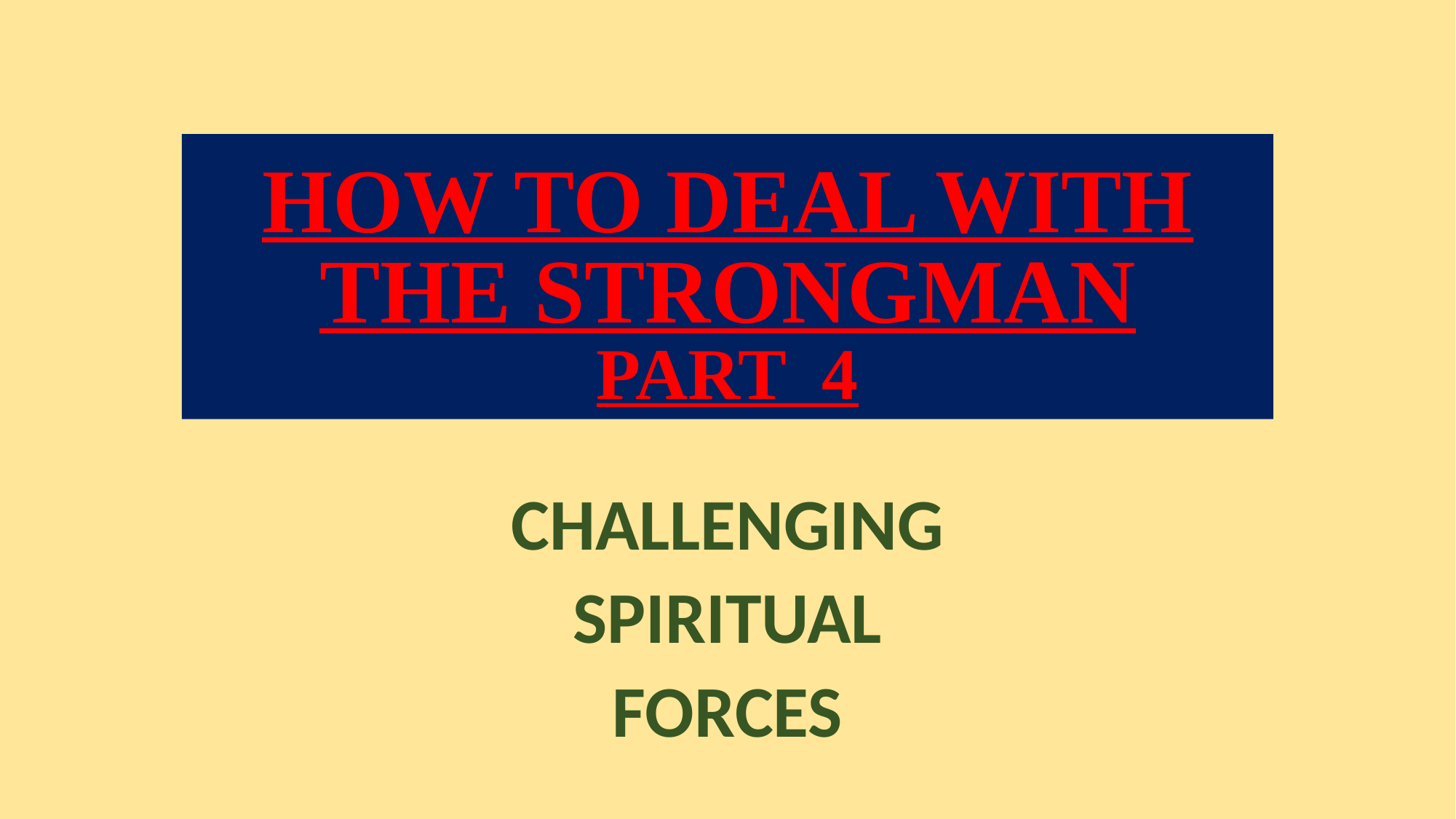

# HOW TO DEAL WITH THE STRONGMAN PART  4
CHALLENGING
SPIRITUAL
FORCES